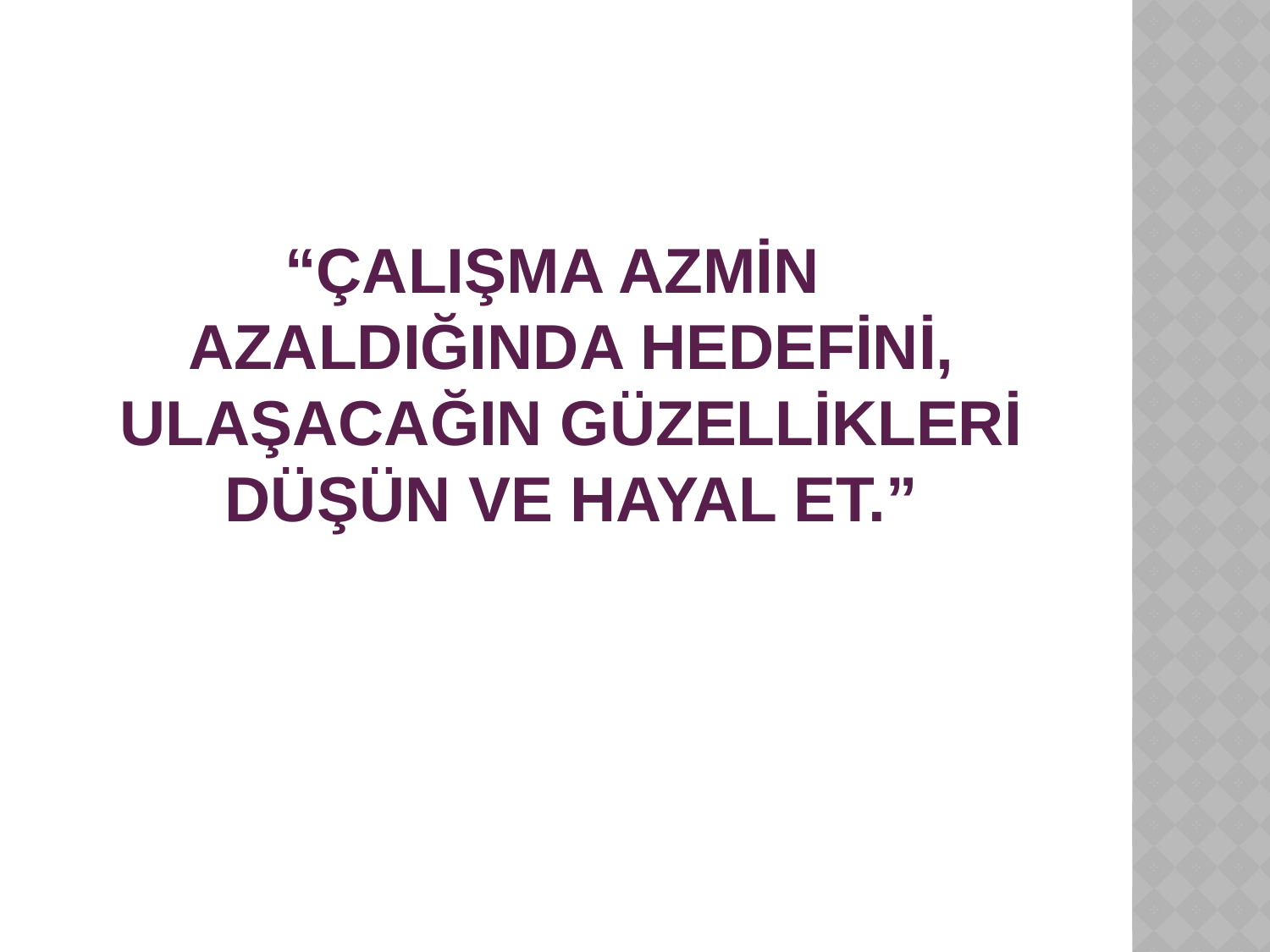

“ÇALIŞMA AZMİN AZALDIĞINDA HEDEFİNİ, ULAŞACAĞIN GÜZELLİKLERİ DÜŞÜN VE HAYAL ET.”